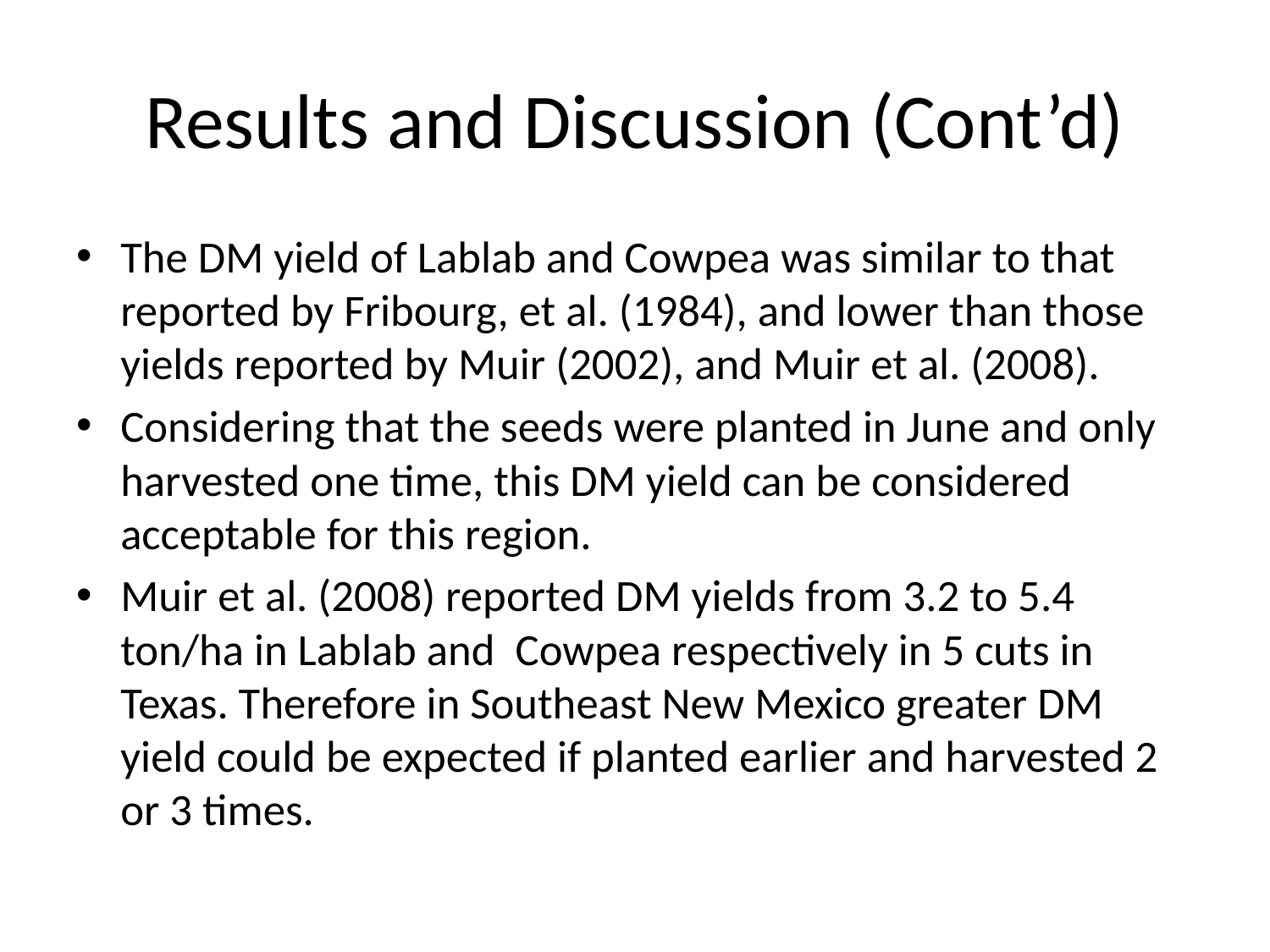

# Results and Discussion (Cont’d)
The DM yield of Lablab and Cowpea was similar to that reported by Fribourg, et al. (1984), and lower than those yields reported by Muir (2002), and Muir et al. (2008).
Considering that the seeds were planted in June and only harvested one time, this DM yield can be considered acceptable for this region.
Muir et al. (2008) reported DM yields from 3.2 to 5.4 ton/ha in Lablab and  Cowpea respectively in 5 cuts in Texas. Therefore in Southeast New Mexico greater DM yield could be expected if planted earlier and harvested 2 or 3 times.